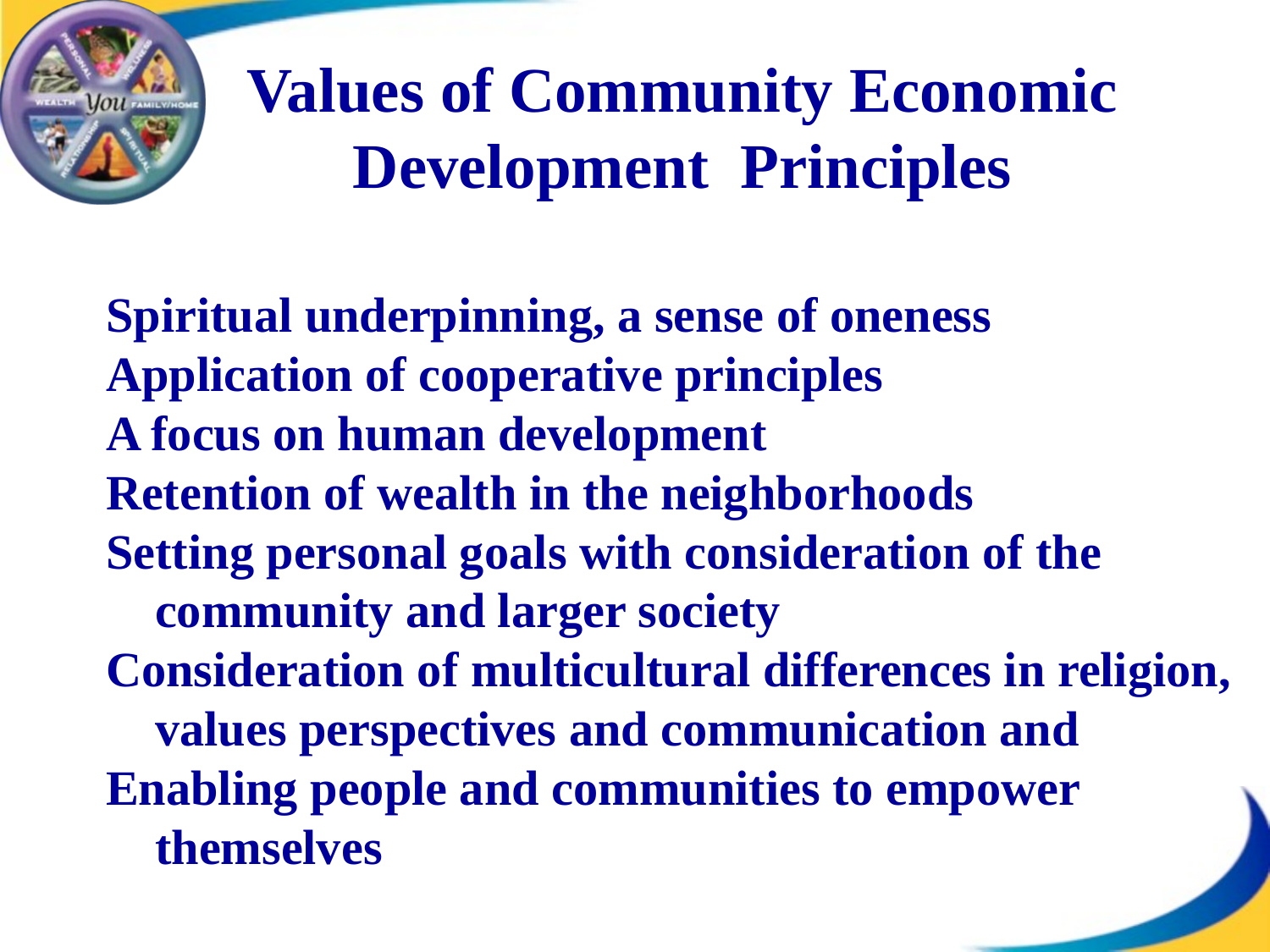

Values of Community Economic Development  Principles

Spiritual underpinning, a sense of oneness
Application of cooperative principles
A focus on human development
Retention of wealth in the neighborhoods
Setting personal goals with consideration of the
    community and larger society
Consideration of multicultural differences in religion,
    values perspectives and communication and
Enabling people and communities to empower
    themselves
#